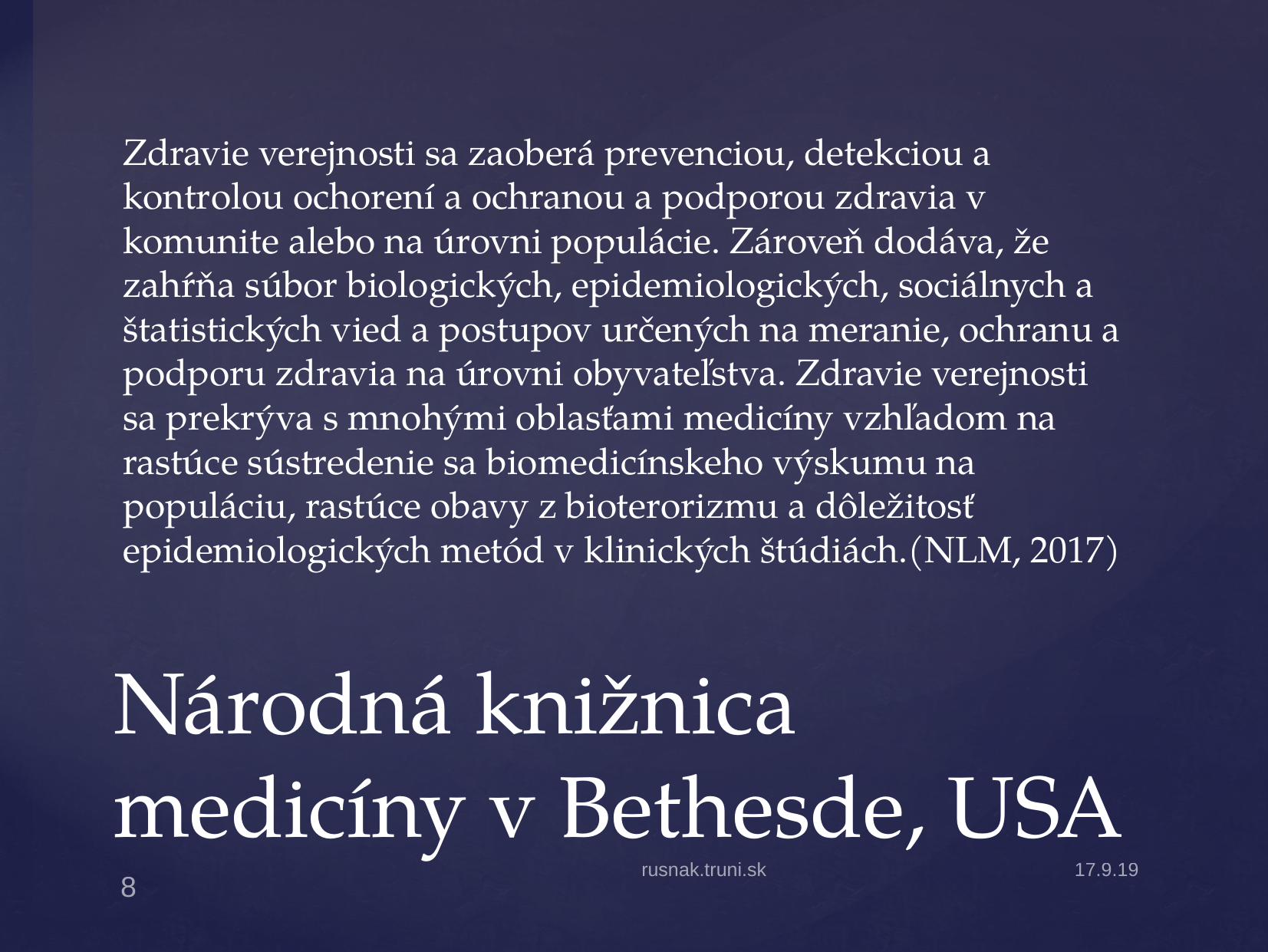

Zdravie verejnosti sa zaoberá prevenciou, detekciou a kontrolou ochorení a ochranou a podporou zdravia v komunite alebo na úrovni populácie. Zároveň dodáva, že zahŕňa súbor biologických, epidemiologických, sociálnych a štatistických vied a postupov určených na meranie, ochranu a podporu zdravia na úrovni obyvateľstva. Zdravie verejnosti sa prekrýva s mnohými oblasťami medicíny vzhľadom na rastúce sústredenie sa biomedicínskeho výskumu na populáciu, rastúce obavy z bioterorizmu a dôležitosť epidemiologických metód v klinických štúdiách.(NLM, 2017)
# Národná knižnica medicíny v Bethesde, USA
rusnak.truni.sk
17.9.19
8